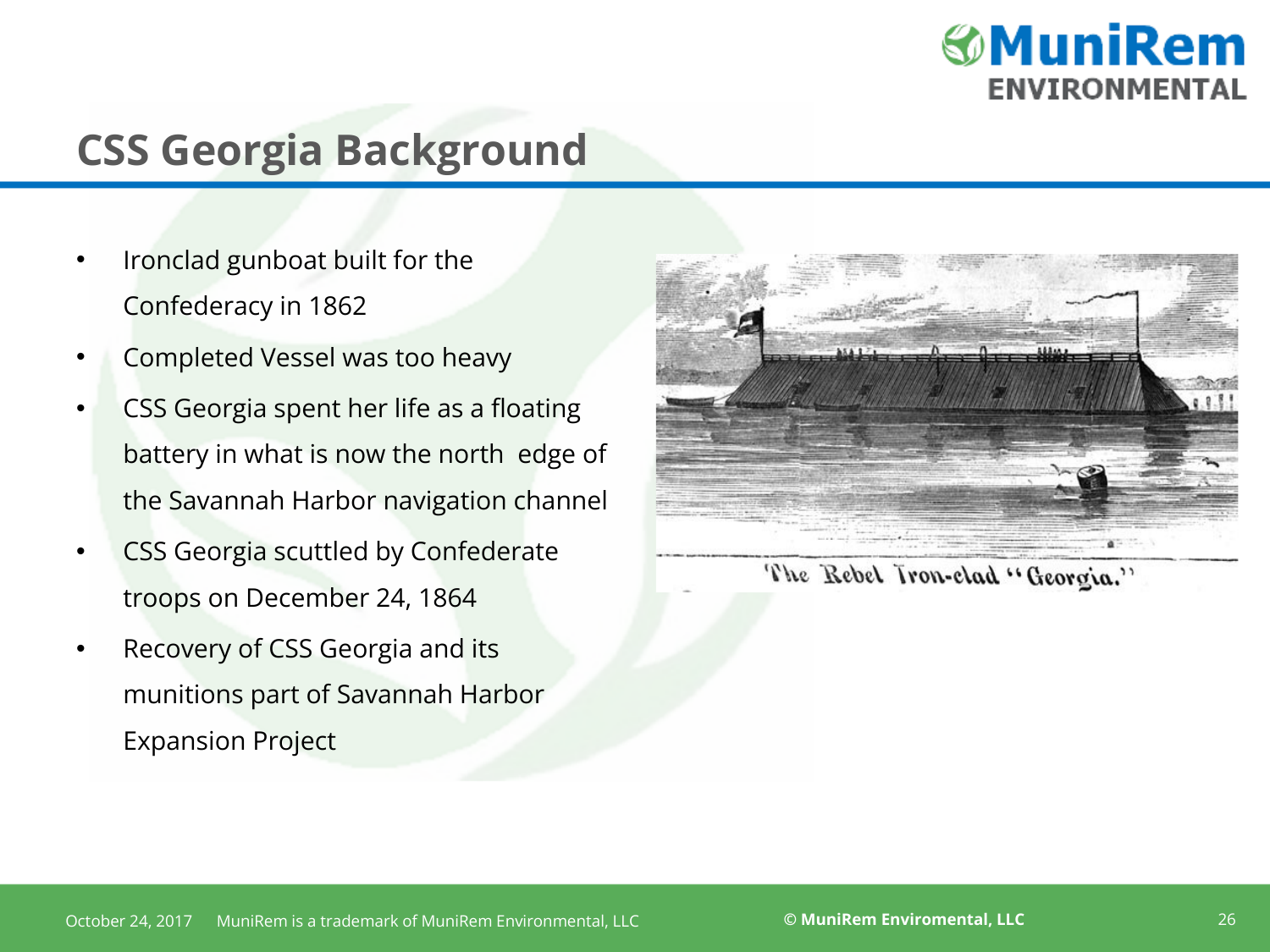

# CSS Georgia Background
Ironclad gunboat built for the Confederacy in 1862
Completed Vessel was too heavy
CSS Georgia spent her life as a floating battery in what is now the north  edge of the Savannah Harbor navigation channel
CSS Georgia scuttled by Confederate troops on December 24, 1864
Recovery of CSS Georgia and its munitions part of Savannah Harbor Expansion Project

October 24, 2017      MuniRem is a trademark of MuniRem Environmental, LLC
© MuniRem Enviromental, LLC
26